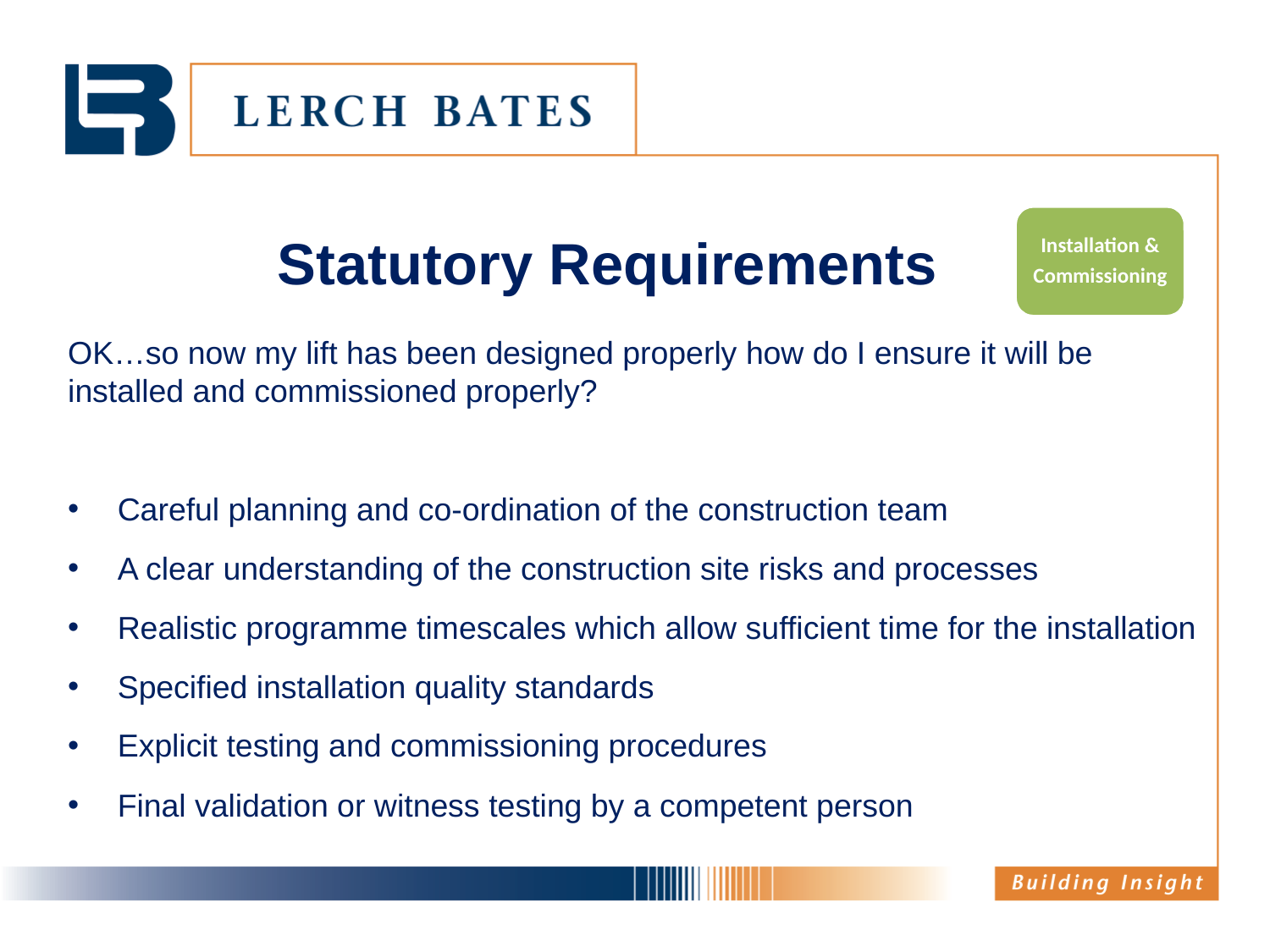

# Statutory Requirements

Installation &
Commissioning
OK…so now my lift has been designed properly how do I ensure it will be installed and commissioned properly?

Careful planning and co-ordination of the construction team
A clear understanding of the construction site risks and processes
Realistic programme timescales which allow sufficient time for the installation
Specified installation quality standards
Explicit testing and commissioning procedures
Final validation or witness testing by a competent person